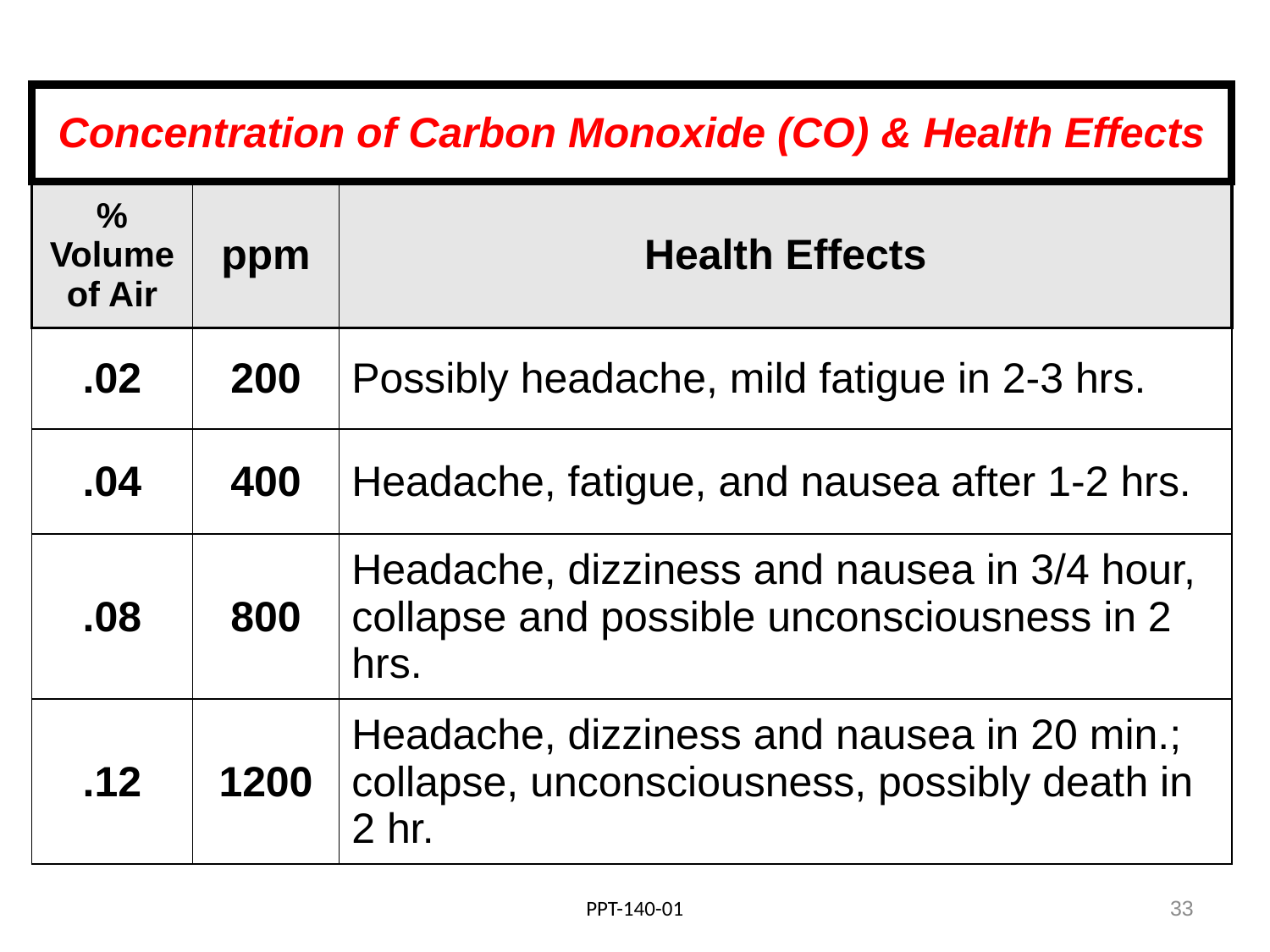

| Concentration of Carbon Monoxide (CO) & Health Effects |  |  |
| --- | --- | --- |
| % Volume of Air | ppm | Health Effects |
| .02 | 200 | Possibly headache, mild fatigue in 2-3 hrs. |
| .04 | 400 | Headache, fatigue, and nausea after 1-2 hrs. |
| .08 | 800 | Headache, dizziness and nausea in 3/4 hour, collapse and possible unconsciousness in 2 hrs. |
| .12 | 1200 | Headache, dizziness and nausea in 20 min.; collapse, unconsciousness, possibly death in 2 hr. |
PPT-140-01
33